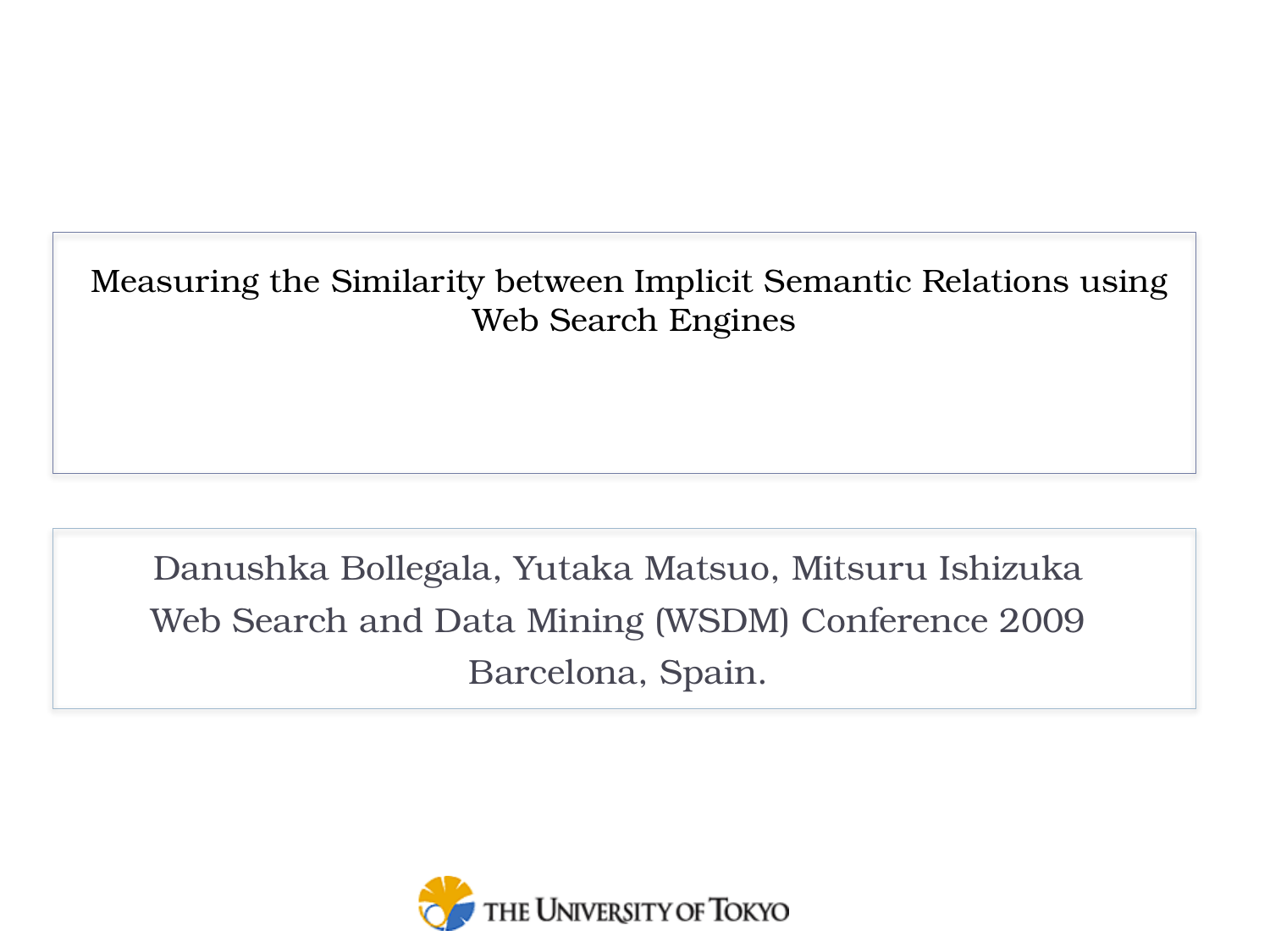

# Measuring the Similarity between Implicit Semantic Relations using Web Search Engines
Danushka Bollegala, Yutaka Matsuo, Mitsuru Ishizuka
Web Search and Data Mining (WSDM) Conference 2009
Barcelona, Spain.